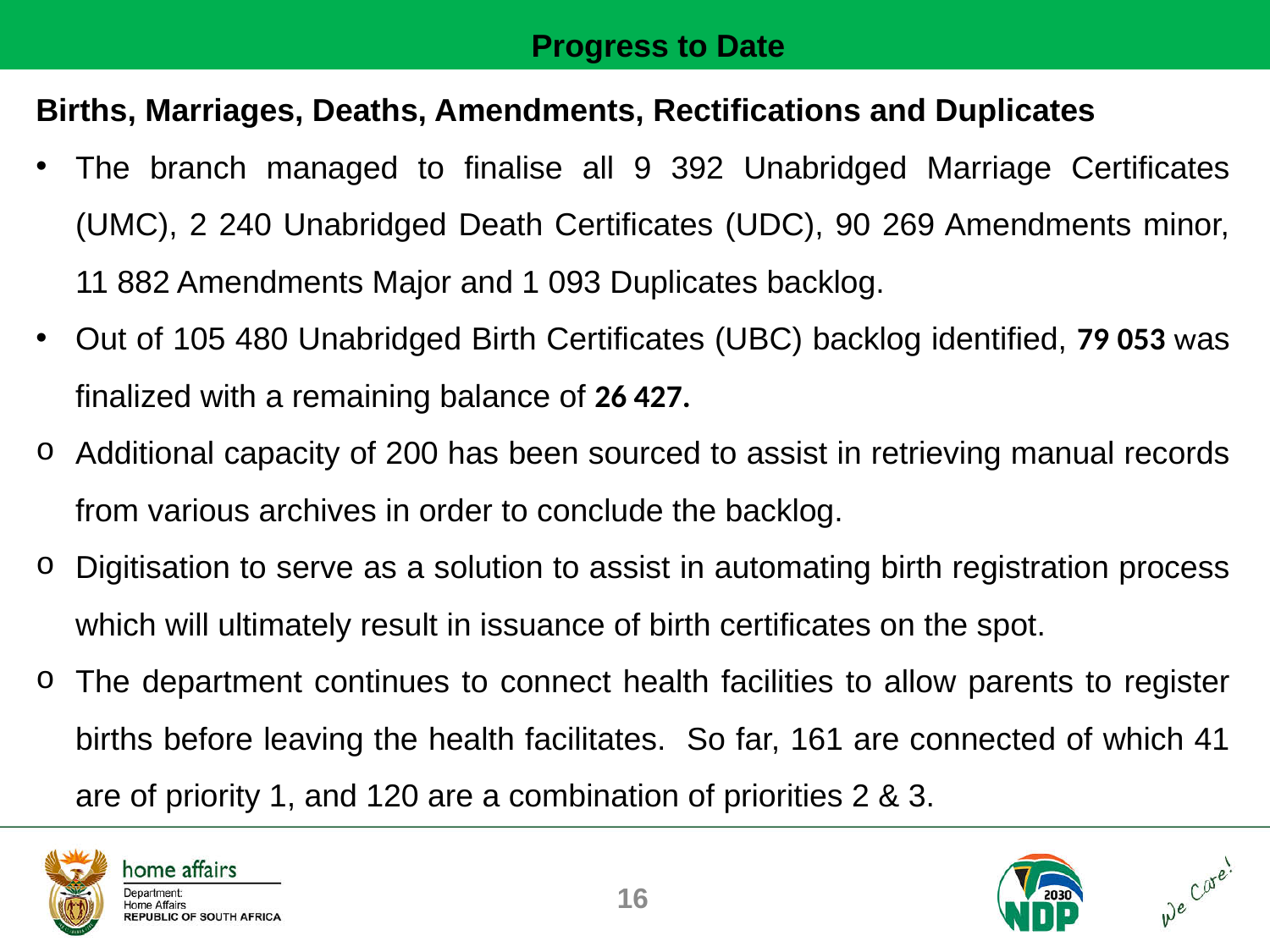

Progress to Date
Births, Marriages, Deaths, Amendments, Rectifications and Duplicates
The branch managed to finalise all 9 392 Unabridged Marriage Certificates (UMC), 2 240 Unabridged Death Certificates (UDC), 90 269 Amendments minor, 11 882 Amendments Major and 1 093 Duplicates backlog.
Out of 105 480 Unabridged Birth Certificates (UBC) backlog identified, 79 053 was finalized with a remaining balance of 26 427.
Additional capacity of 200 has been sourced to assist in retrieving manual records from various archives in order to conclude the backlog.
Digitisation to serve as a solution to assist in automating birth registration process which will ultimately result in issuance of birth certificates on the spot.
The department continues to connect health facilities to allow parents to register births before leaving the health facilitates.  So far, 161 are connected of which 41 are of priority 1, and 120 are a combination of priorities 2 & 3.

16